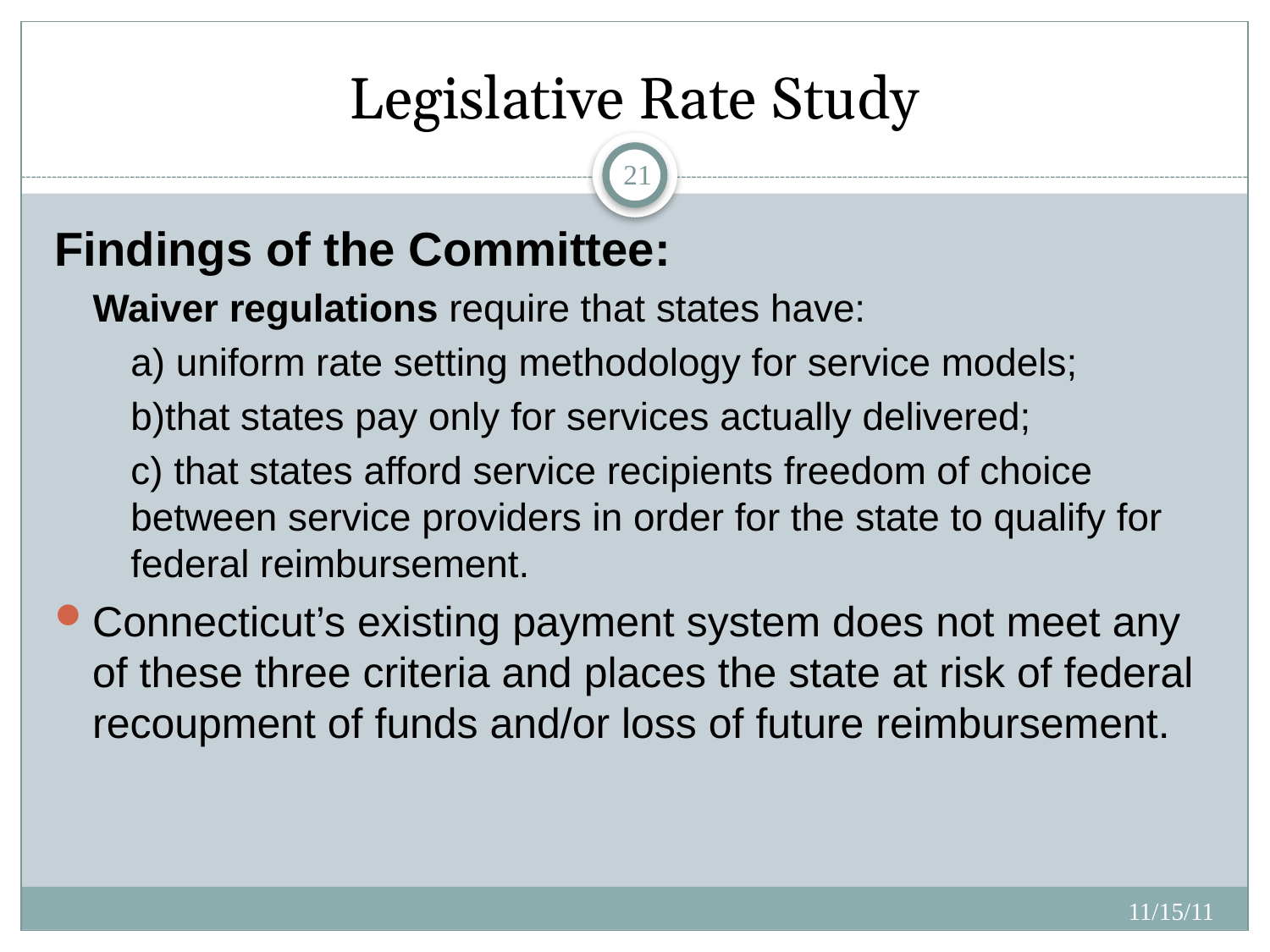

# Legislative Rate Study
21
Findings of the Committee:
Waiver regulations require that states have:
	a) uniform rate setting methodology for service models;
	b)that states pay only for services actually delivered;
	c) that states afford service recipients freedom of choice between service providers in order for the state to qualify for federal reimbursement.
Connecticut’s existing payment system does not meet any of these three criteria and places the state at risk of federal recoupment of funds and/or loss of future reimbursement.

11/15/11